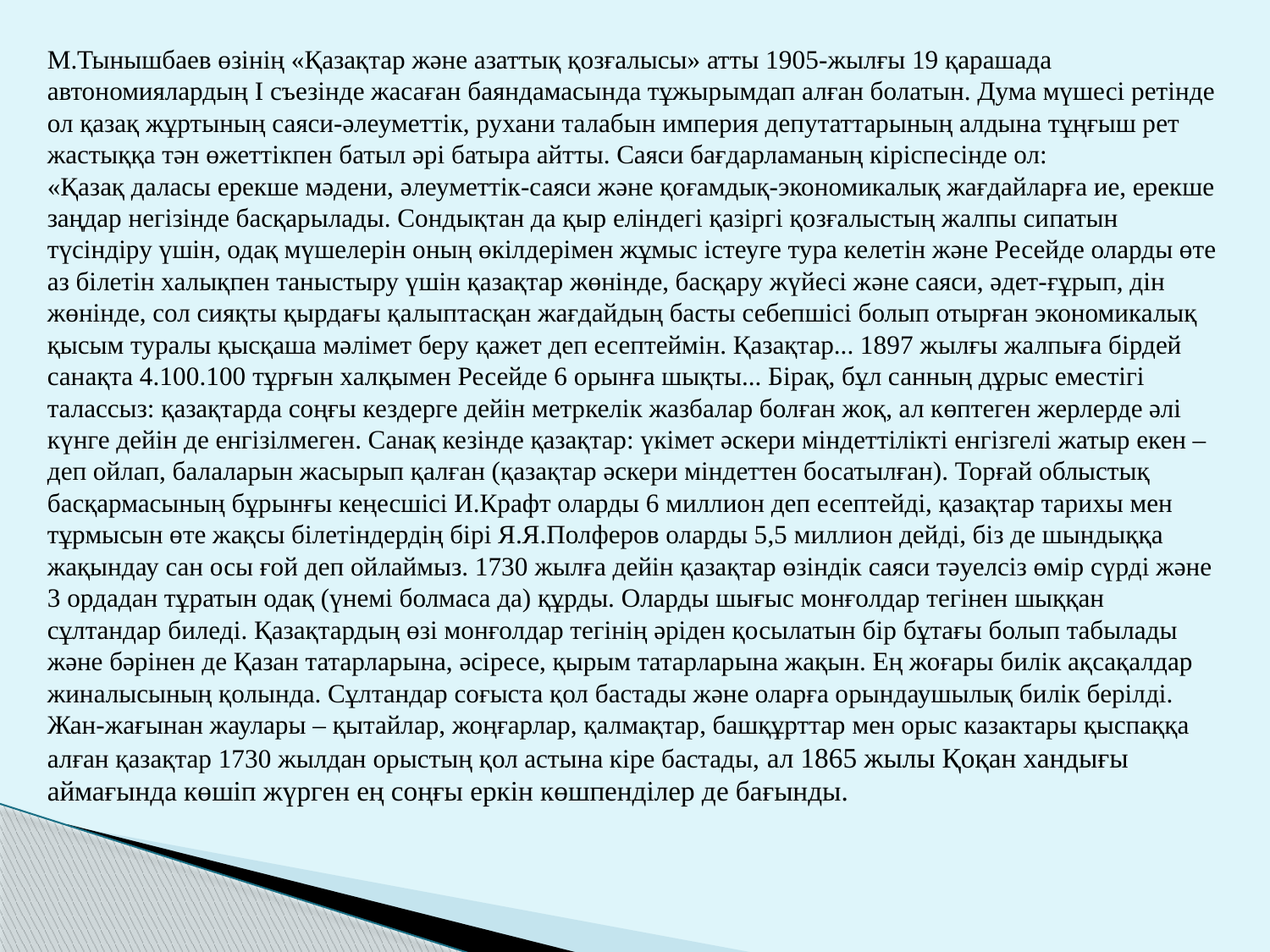

М.Тынышбаев өзiнiң «Қазақтар және азаттық қозғалысы» атты 1905-жылғы 19 қарашада автономиялардың I съезiнде жасаған баяндамасында тұжырымдап алған болатын. Дума мүшесi ретiнде ол қазақ жұртының саяси-әлеуметтiк, рухани талабын империя депутаттарының алдына тұңғыш рет жастыққа тән өжеттiкпен батыл әрi батыра айтты. Саяси бағдарламаның кiрiспесiнде ол:
«Қазақ даласы ерекше мәдени, әлеуметтiк-саяси және қоғамдық-экономикалық жағдайларға ие, ерекше заңдар негiзiнде басқарылады. Сондықтан да қыр елiндегi қазiргi қозғалыстың жалпы сипатын түсiндiру үшiн, одақ мүшелерiн оның өкiлдерiмен жұмыс iстеуге тура келетiн және Ресейде оларды өте аз бiлетiн халықпен таныстыру үшiн қазақтар жөнiнде, басқару жүйесi және саяси, әдет-ғұрып, дiн жөнiнде, сол сияқты қырдағы қалыптасқан жағдайдың басты себепшiсi болып отырған экономикалық қысым туралы қысқаша мәлiмет беру қажет деп есептеймiн. Қазақтар... 1897 жылғы жалпыға бiрдей санақта 4.100.100 тұрғын халқымен Ресейде 6 орынға шықты... Бiрақ, бұл санның дұрыс еместiгi талассыз: қазақтарда соңғы кездерге дейiн метркелiк жазбалар болған жоқ, ал көптеген жерлерде әлi күнге дейiн де енгiзiлмеген. Санақ кезiнде қазақтар: үкiмет әскери мiндеттiлiктi енгiзгелi жатыр екен – деп ойлап, балаларын жасырып қалған (қазақтар әскери мiндеттен босатылған). Торғай облыстық басқармасының бұрынғы кеңесшiсi И.Крафт оларды 6 миллион деп есептейдi, қазақтар тарихы мен тұрмысын өте жақсы бiлетiндердiң бiрi Я.Я.Полферов оларды 5,5 миллион дейдi, бiз де шындыққа жақындау сан осы ғой деп ойлаймыз. 1730 жылға дейiн қазақтар өзiндiк саяси тәуелсiз өмiр сүрдi және 3 ордадан тұратын одақ (үнемi болмаса да) құрды. Оларды шығыс монғолдар тегiнен шыққан сұлтандар биледi. Қазақтардың өзi монғолдар тегiнiң әрiден қосылатын бiр бұтағы болып табылады және бәрiнен де Қазан татарларына, әсiресе, қырым татарларына жақын. Ең жоғары билiк ақсақалдар жиналысының қолында. Сұлтандар соғыста қол бастады және оларға орындаушылық билiк берiлдi. Жан-жағынан жаулары – қытайлар, жоңғарлар, қалмақтар, башқұрттар мен орыс казактары қыспаққа алған қазақтар 1730 жылдан орыстың қол астына кiре бастады, ал 1865 жылы Қоқан хандығы аймағында көшiп жүрген ең соңғы еркiн көшпендiлер де бағынды.